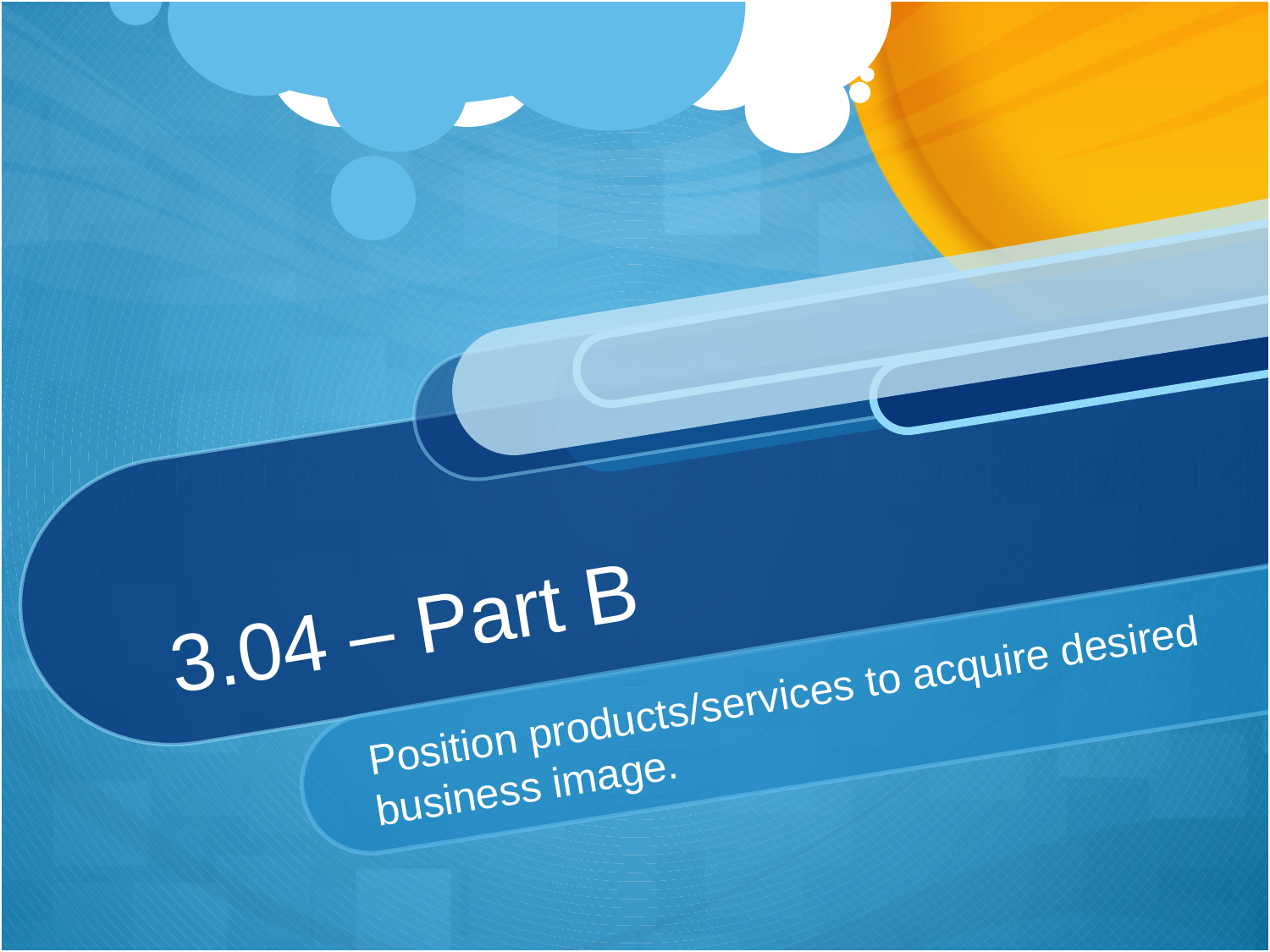

# 3.04 – Part B
Position products/services to acquire desired business image.